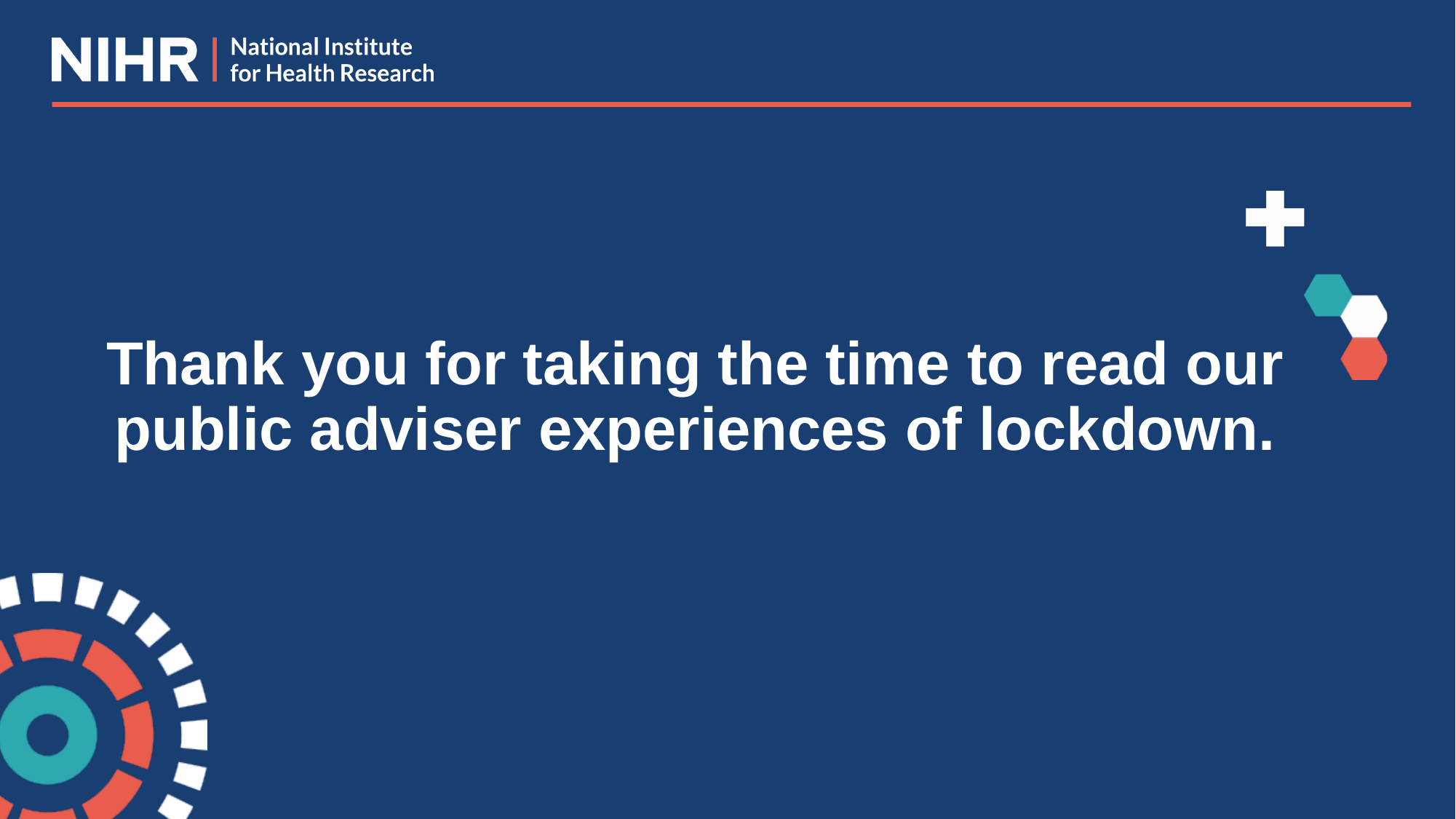

# Thank you for taking the time to read our public adviser experiences of lockdown.